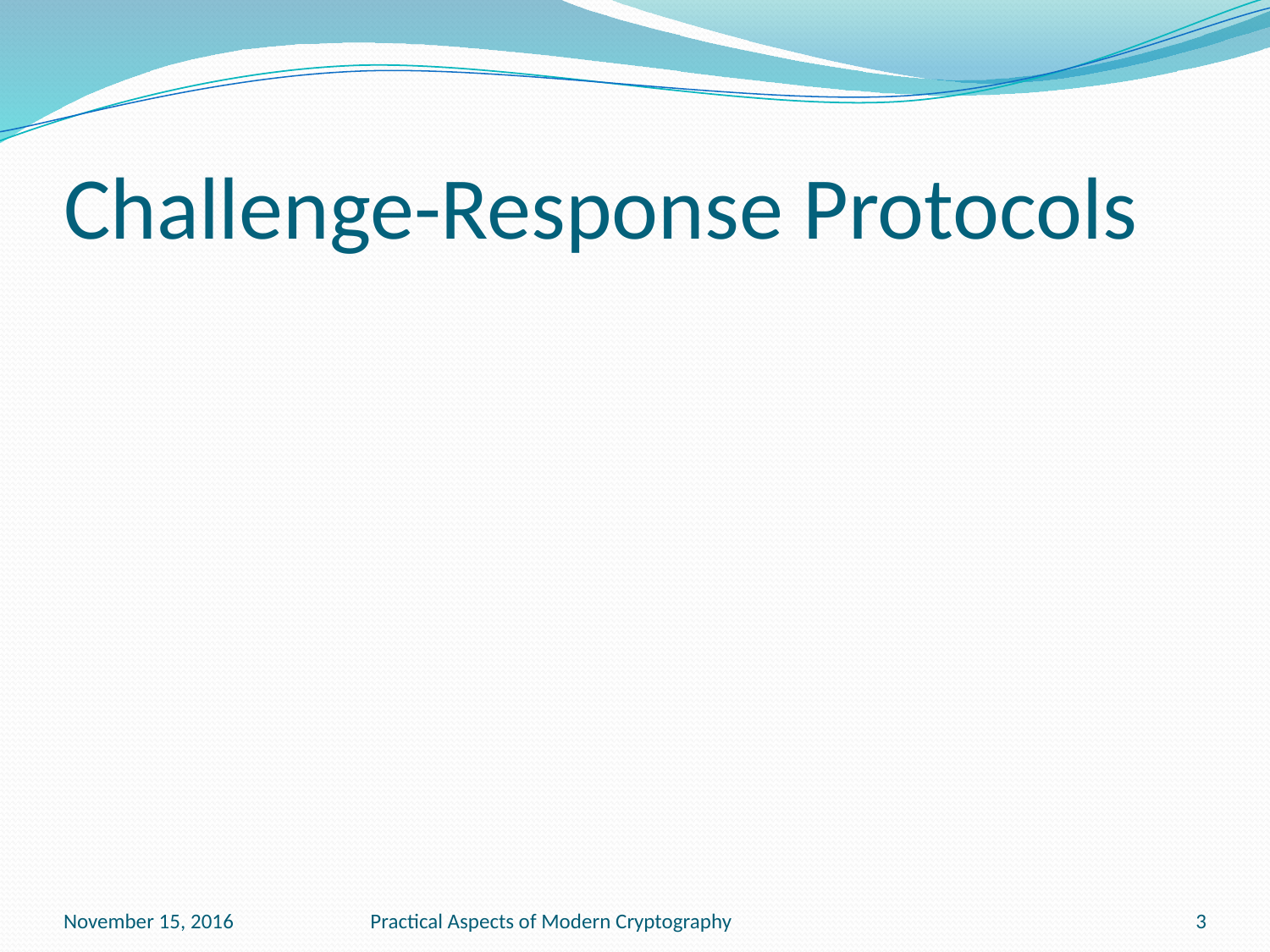

# Challenge-Response Protocols

November 15, 2016
Practical Aspects of Modern Cryptography
3